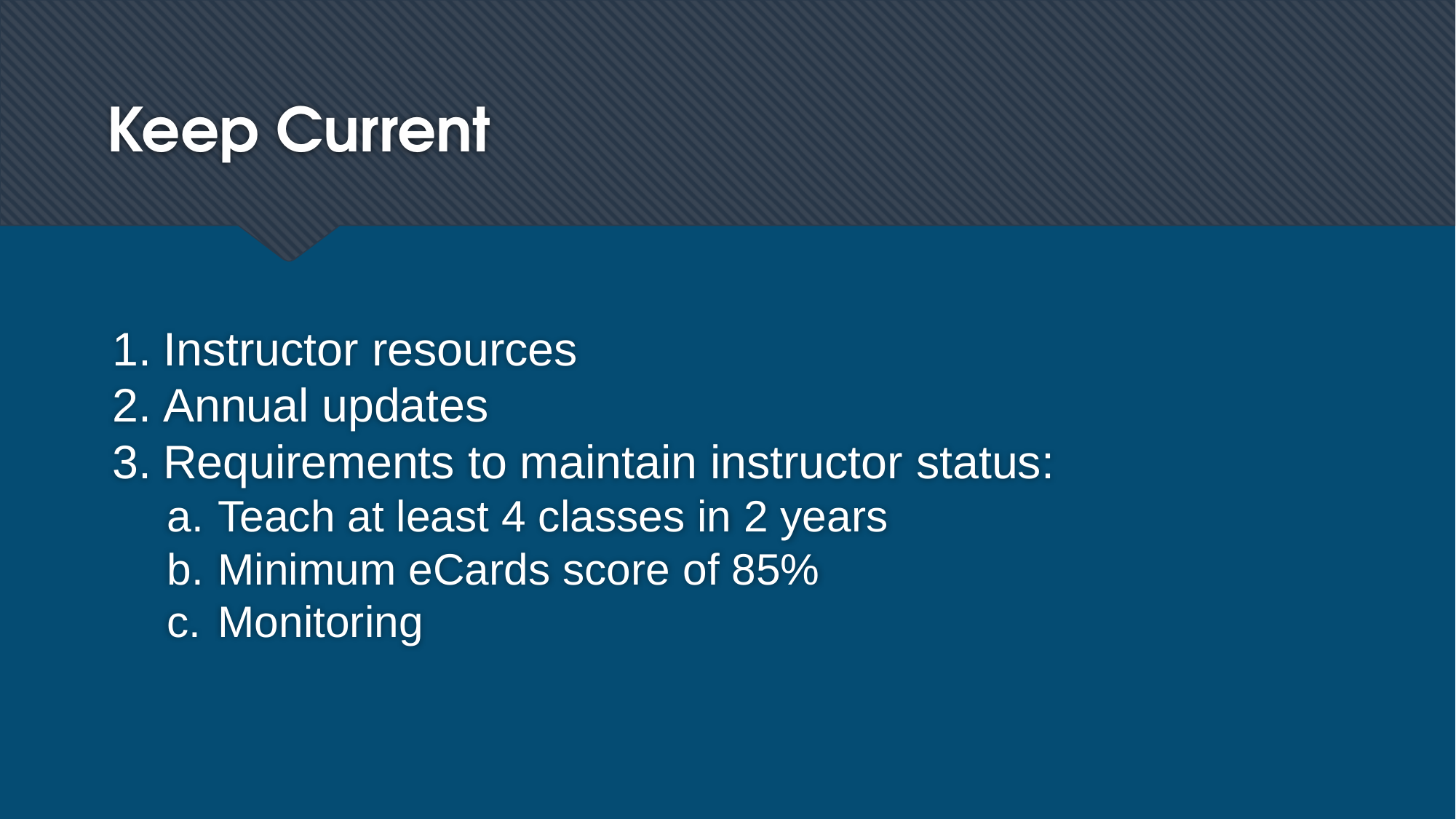

# Keep Current
Instructor resources
Annual updates
Requirements to maintain instructor status:
Teach at least 4 classes in 2 years
Minimum eCards score of 85%
Monitoring